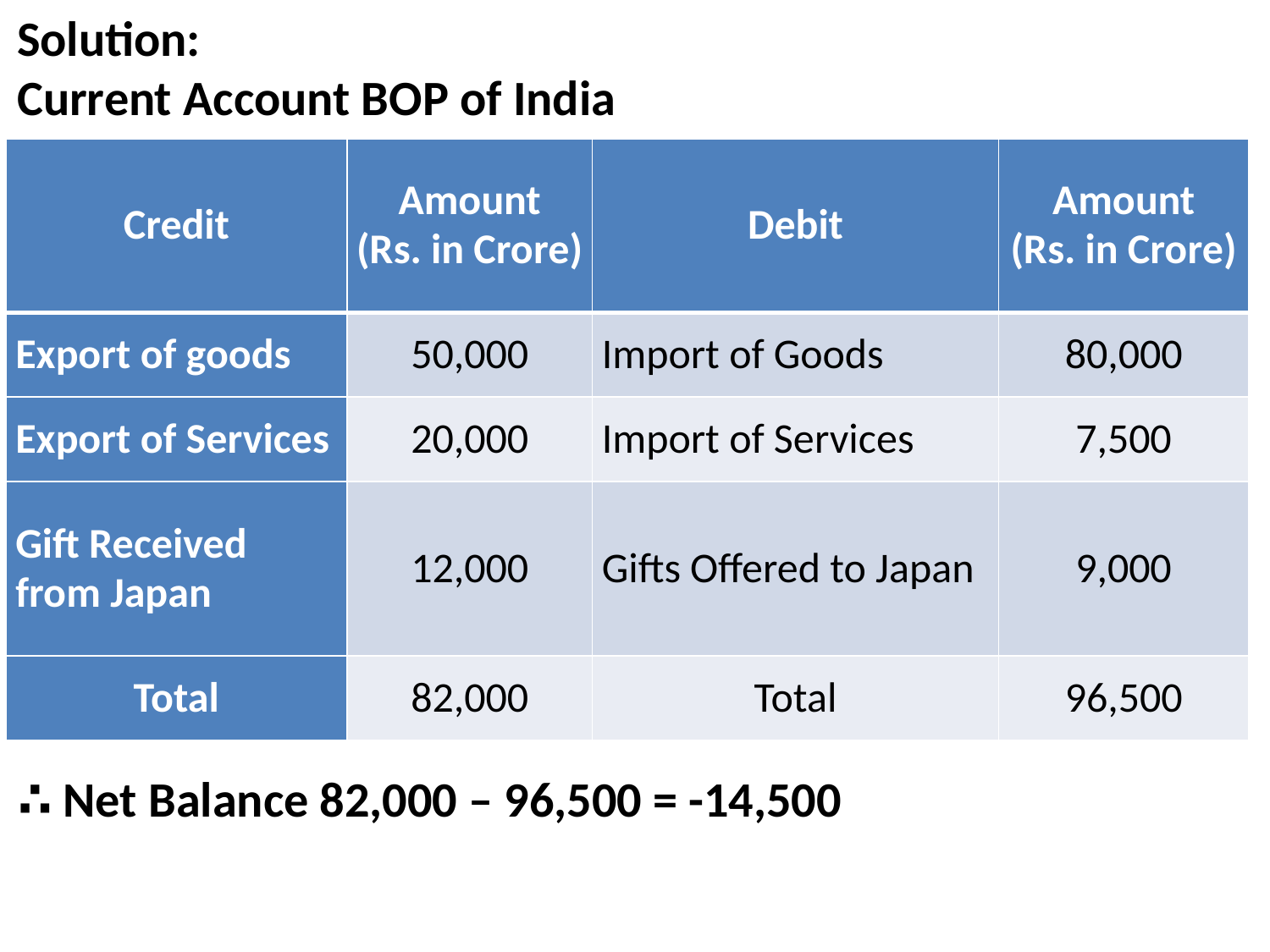

Solution:
Current Account BOP of India
| Credit | Amount (Rs. in Crore) | Debit | Amount (Rs. in Crore) |
| --- | --- | --- | --- |
| Export of goods | 50,000 | Import of Goods | 80,000 |
| Export of Services | 20,000 | Import of Services | 7,500 |
| Gift Received from Japan | 12,000 | Gifts Offered to Japan | 9,000 |
| Total | 82,000 | Total | 96,500 |
∴ Net Balance 82,000 – 96,500 = -14,500